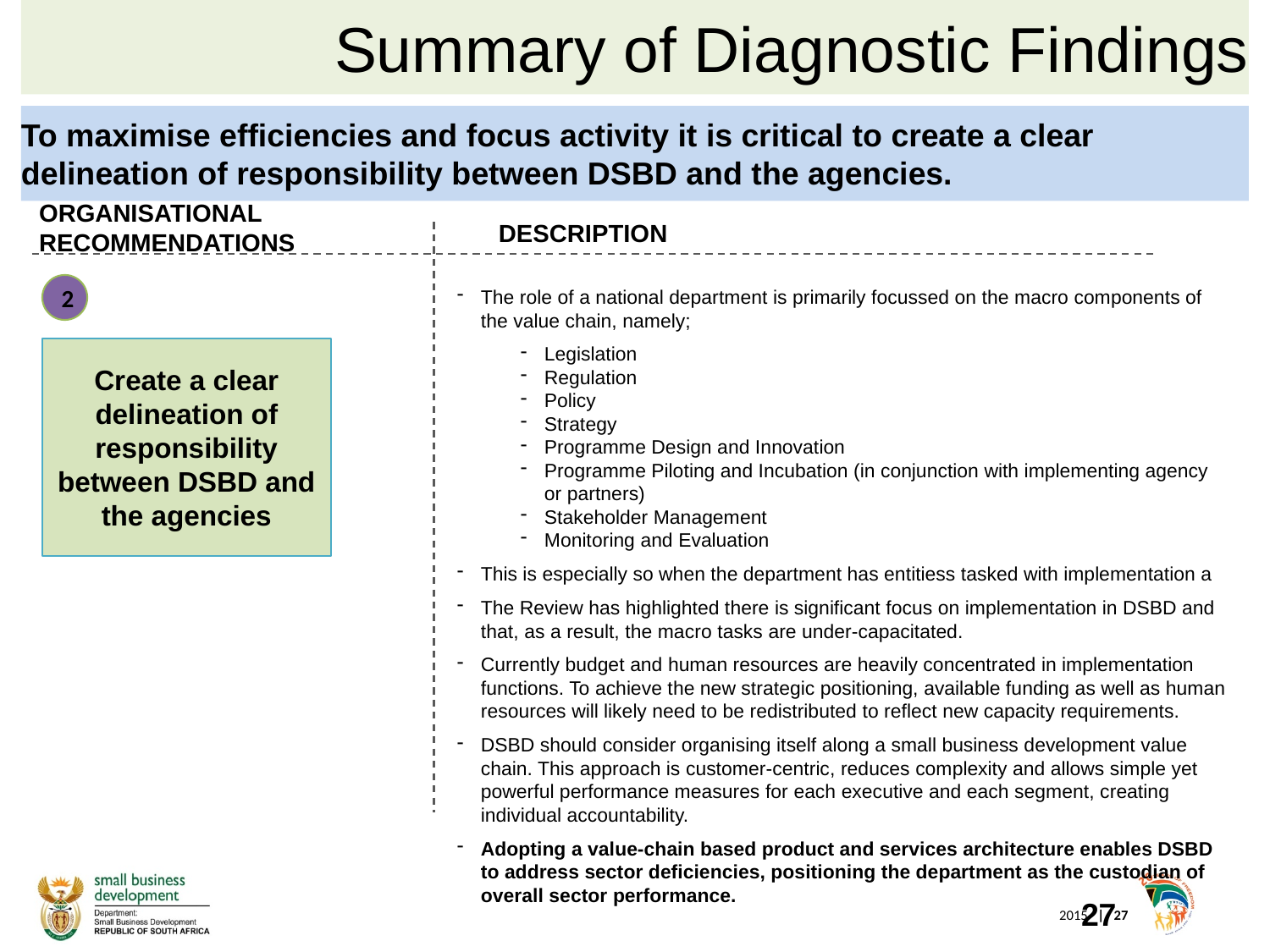

Summary of Diagnostic Findings
# To maximise efficiencies and focus activity it is critical to create a clear delineation of responsibility between DSBD and the agencies.
Organisational Recommendations
Description
2
The role of a national department is primarily focussed on the macro components of the value chain, namely;
Legislation
Regulation
Policy
Strategy
Programme Design and Innovation
Programme Piloting and Incubation (in conjunction with implementing agency or partners)
Stakeholder Management
Monitoring and Evaluation
This is especially so when the department has entitiess tasked with implementation a
The Review has highlighted there is significant focus on implementation in DSBD and that, as a result, the macro tasks are under-capacitated.
Currently budget and human resources are heavily concentrated in implementation functions. To achieve the new strategic positioning, available funding as well as human resources will likely need to be redistributed to reflect new capacity requirements.
DSBD should consider organising itself along a small business development value chain. This approach is customer-centric, reduces complexity and allows simple yet powerful performance measures for each executive and each segment, creating individual accountability.
Adopting a value-chain based product and services architecture enables DSBD to address sector deficiencies, positioning the department as the custodian of overall sector performance.
Create a clear delineation of responsibility between DSBD and the agencies
27